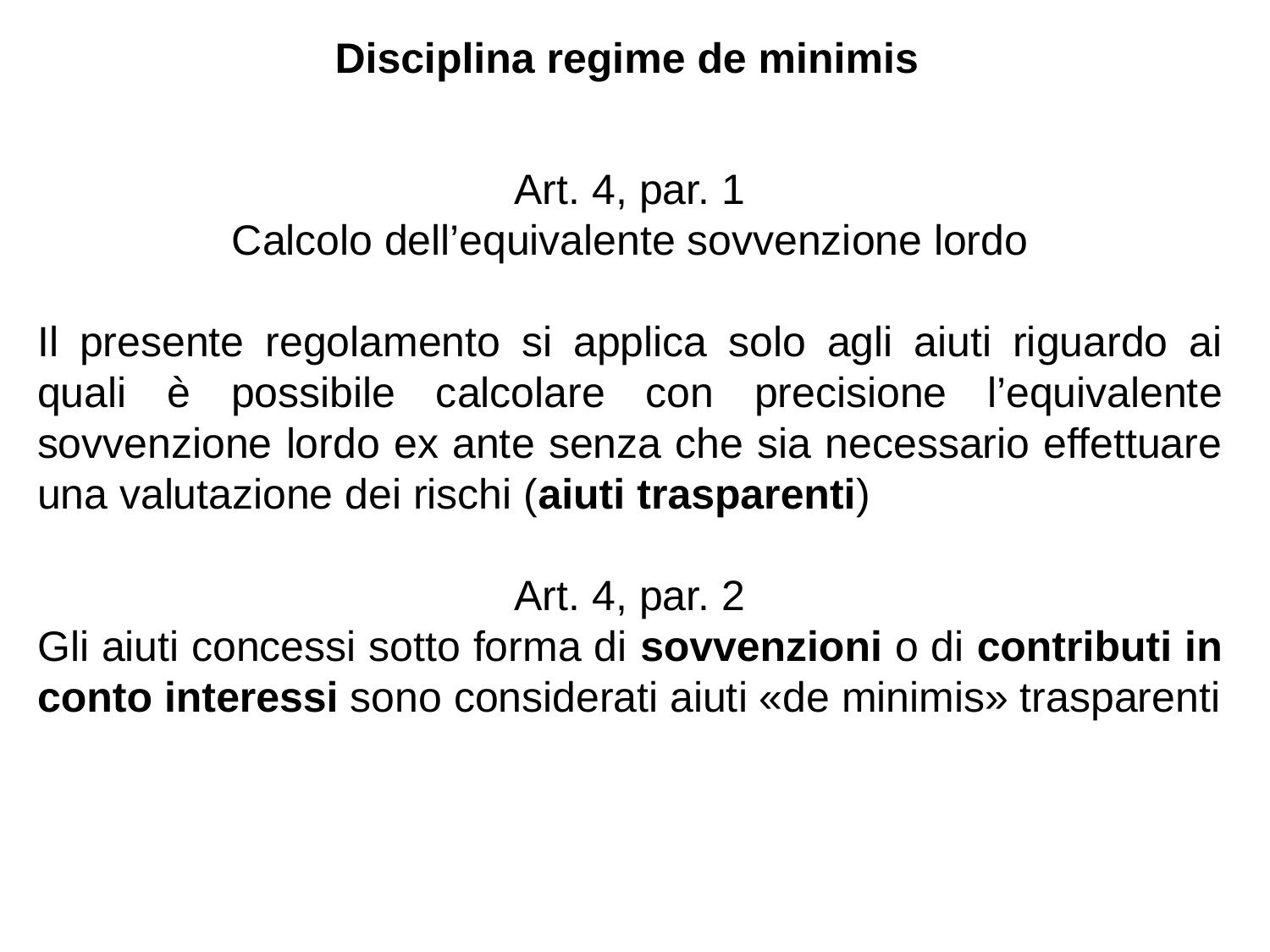

Disciplina regime de minimis
Art. 4, par. 1
Calcolo dell’equivalente sovvenzione lordo

Il presente regolamento si applica solo agli aiuti riguardo ai quali è possibile calcolare con precisione l’equivalente sovvenzione lordo ex ante senza che sia necessario effettuare una valutazione dei rischi (aiuti trasparenti)

Art. 4, par. 2
Gli aiuti concessi sotto forma di sovvenzioni o di contributi in conto interessi sono considerati aiuti «de minimis» trasparenti